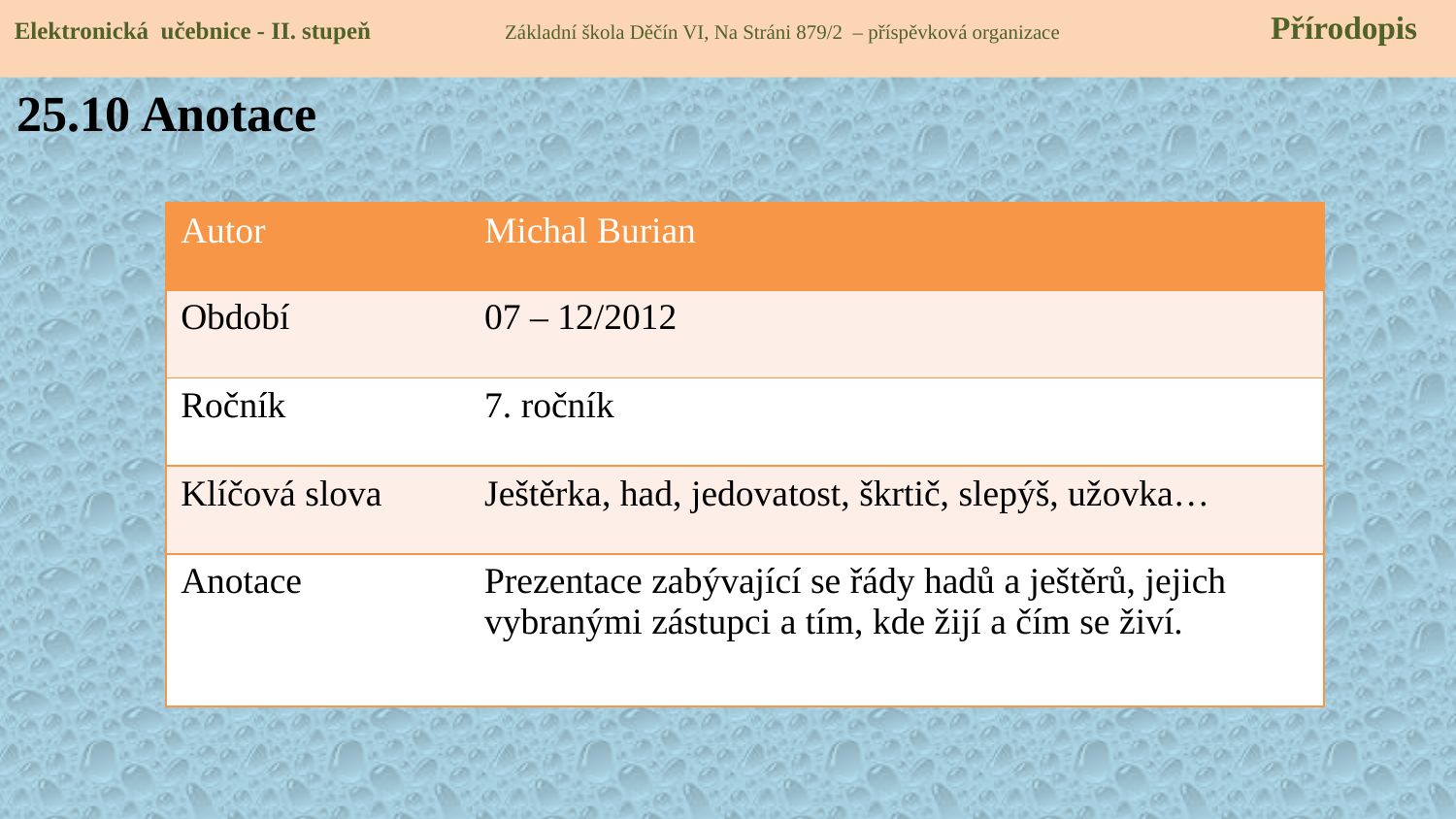

Elektronická  učebnice - II. stupeň                      Základní škola Děčín VI, Na Stráni 879/2  – příspěvková organizace                       	                  Přírodopis

25.10 Anotace
| Autor | Michal Burian |
| --- | --- |
| Období | 07 – 12/2012 |
| Ročník | 7. ročník |
| Klíčová slova | Ještěrka, had, jedovatost, škrtič, slepýš, užovka… |
| Anotace | Prezentace zabývající se řády hadů a ještěrů, jejich vybranými zástupci a tím, kde žijí a čím se živí. |